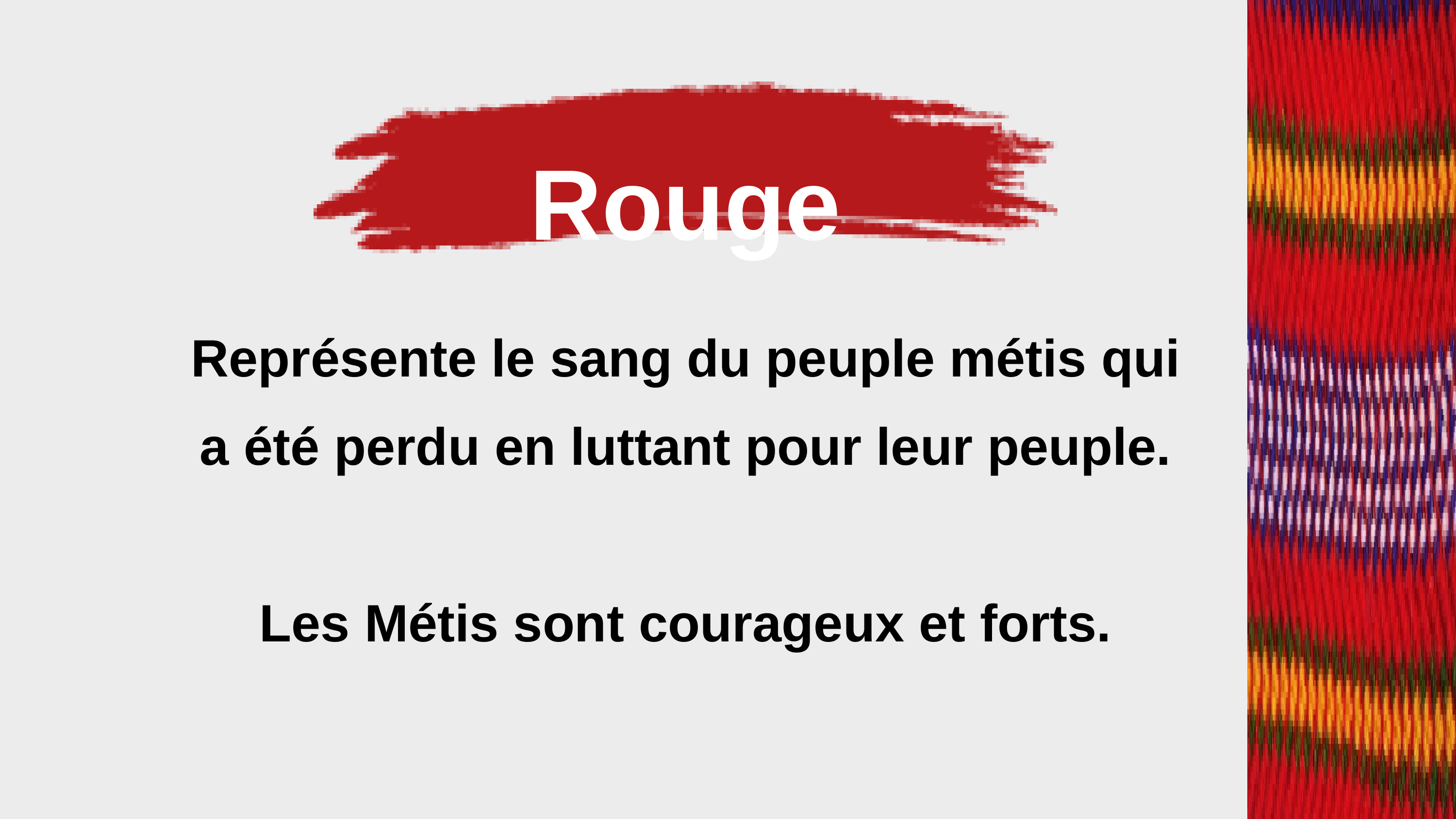

Rouge
Représente le sang du peuple métis qui a été perdu en luttant pour leur peuple.

Les Métis sont courageux et forts.